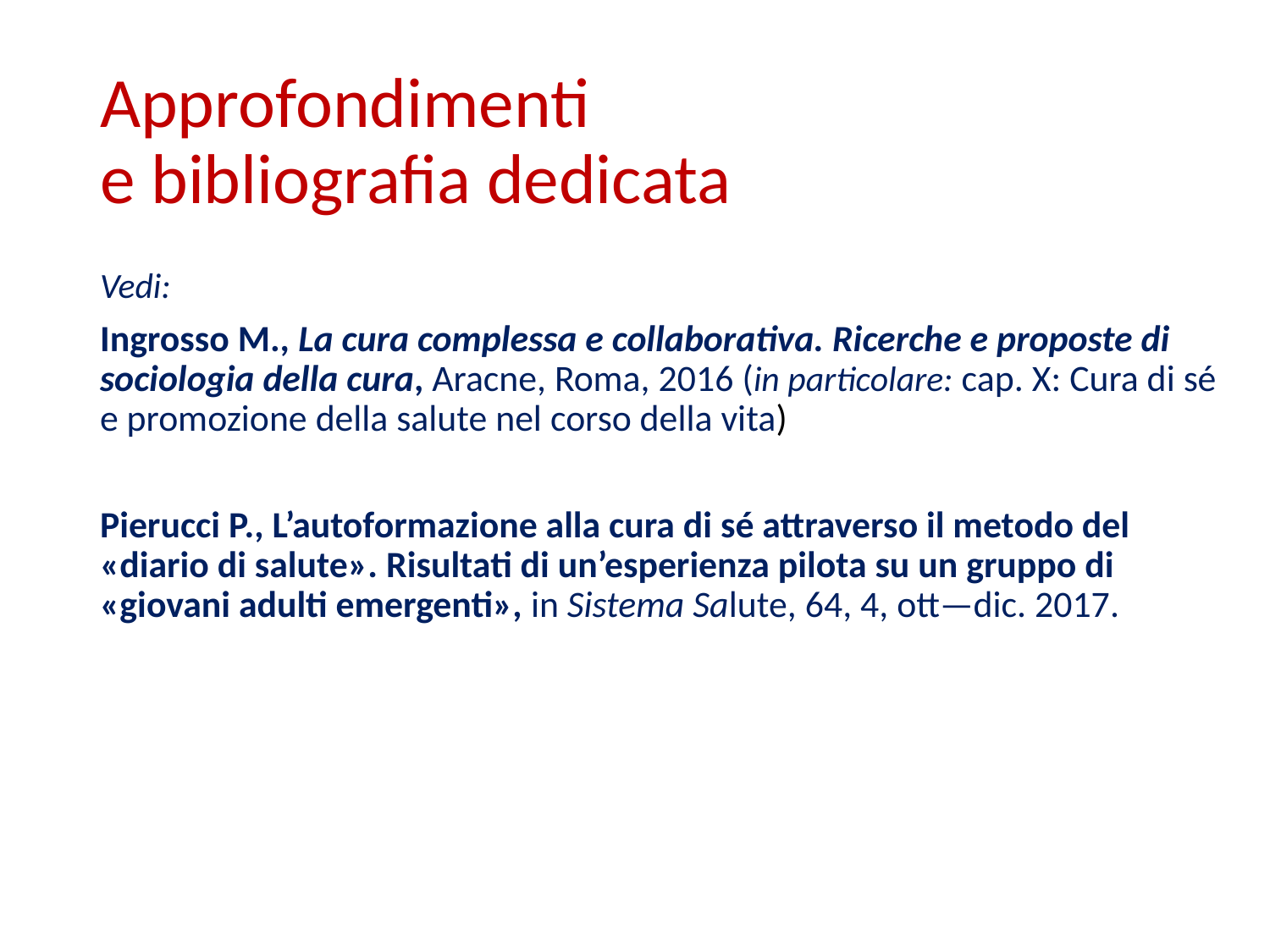

# Approfondimenti e bibliografia dedicata
Vedi:
Ingrosso M., La cura complessa e collaborativa. Ricerche e proposte di sociologia della cura, Aracne, Roma, 2016 (in particolare: cap. X: Cura di sé e promozione della salute nel corso della vita)

Pierucci P., L’autoformazione alla cura di sé attraverso il metodo del «diario di salute». Risultati di un’esperienza pilota su un gruppo di «giovani adulti emergenti», in Sistema Salute, 64, 4, ott—dic. 2017.